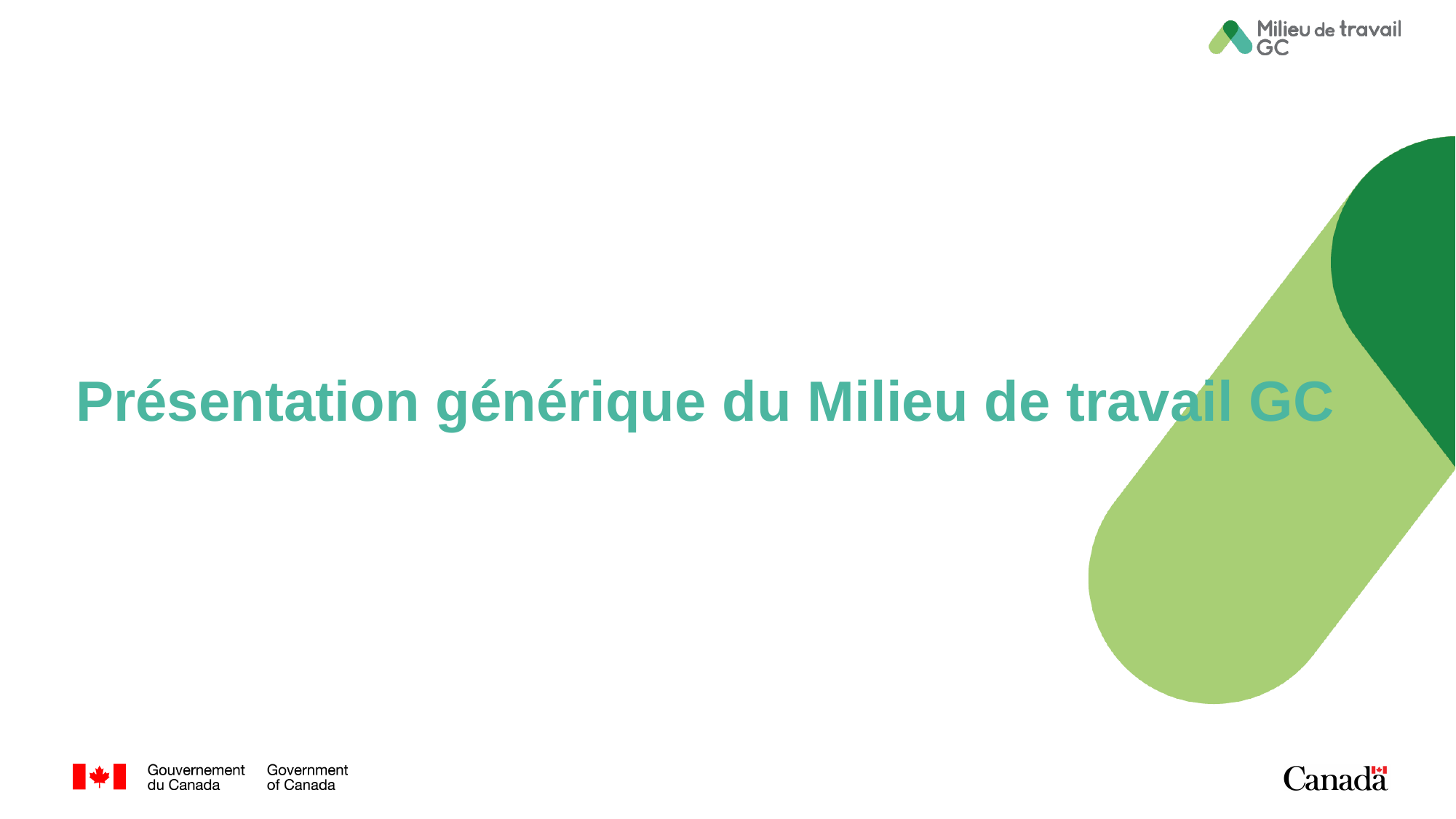

# Présentation générique du Milieu de travail GC